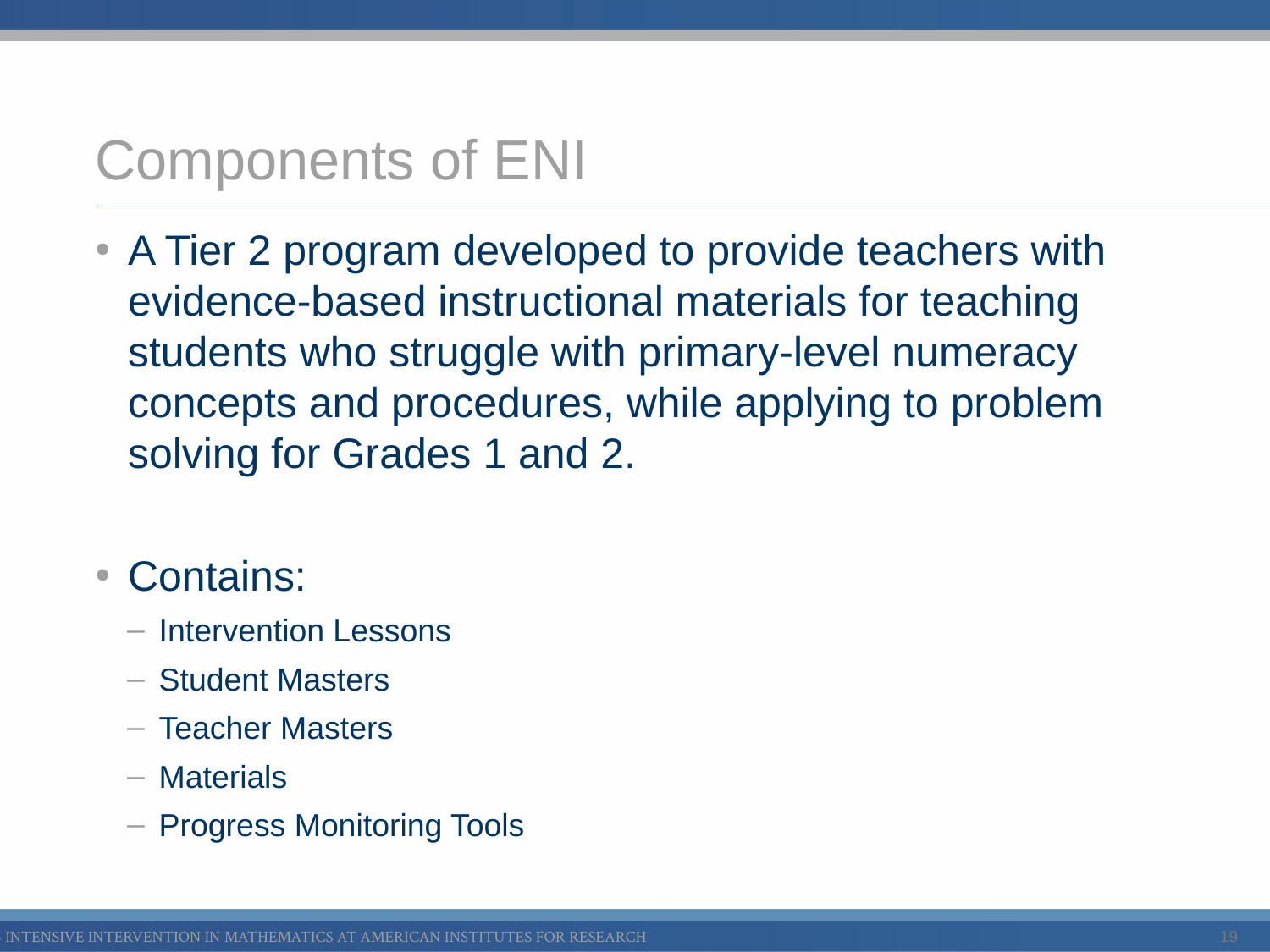

# Components of ENI
A Tier 2 program developed to provide teachers with evidence-based instructional materials for teaching students who struggle with primary-level numeracy concepts and procedures, while applying to problem solving for Grades 1 and 2.

Contains:
Intervention Lessons
Student Masters
Teacher Masters
Materials
Progress Monitoring Tools
19